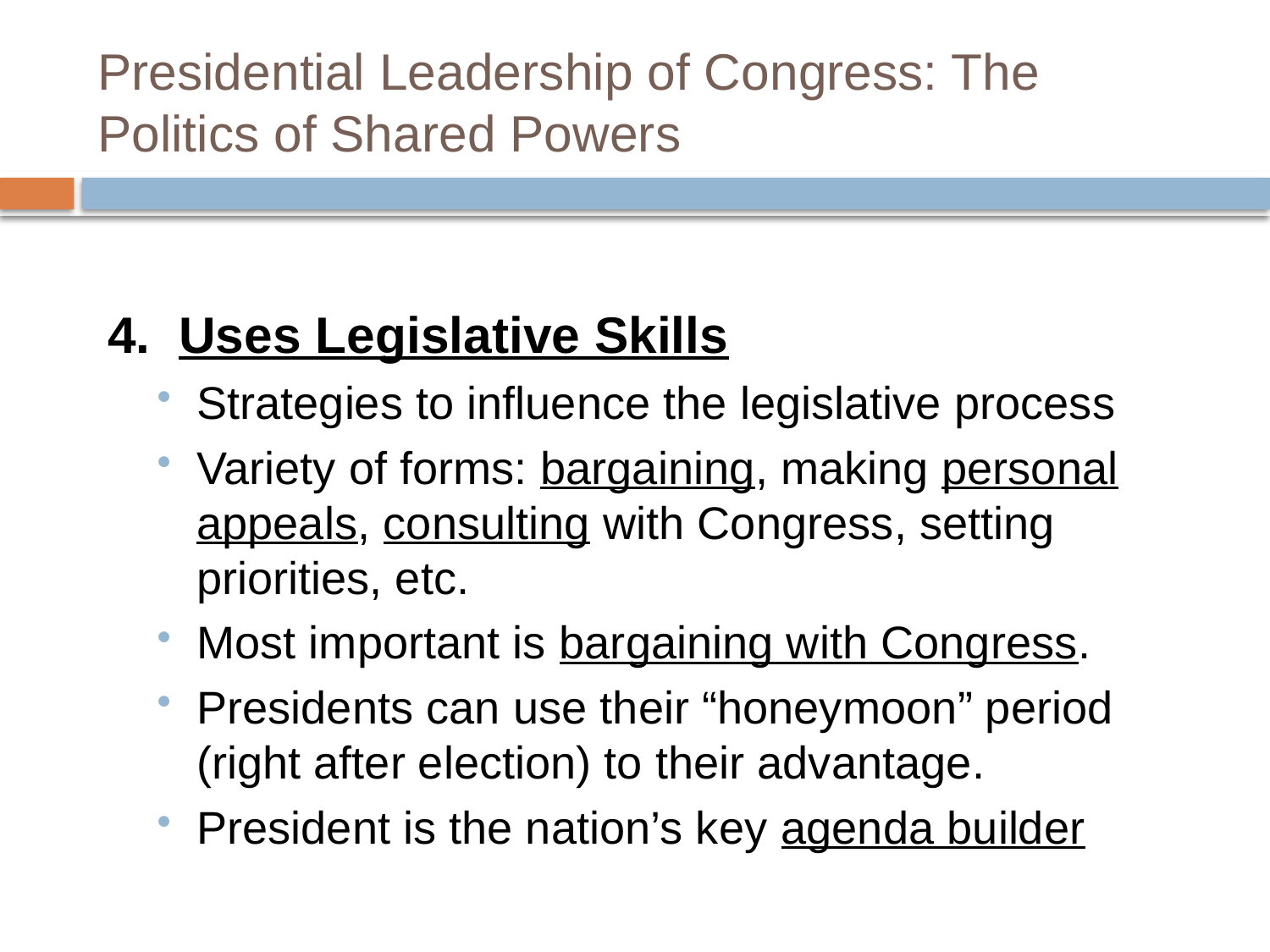

# Presidential Leadership of Congress: The Politics of Shared Powers
4.  Uses Legislative Skills
Strategies to influence the legislative process
Variety of forms: bargaining, making personal appeals, consulting with Congress, setting priorities, etc.
Most important is bargaining with Congress.
Presidents can use their “honeymoon” period (right after election) to their advantage.
President is the nation’s key agenda builder